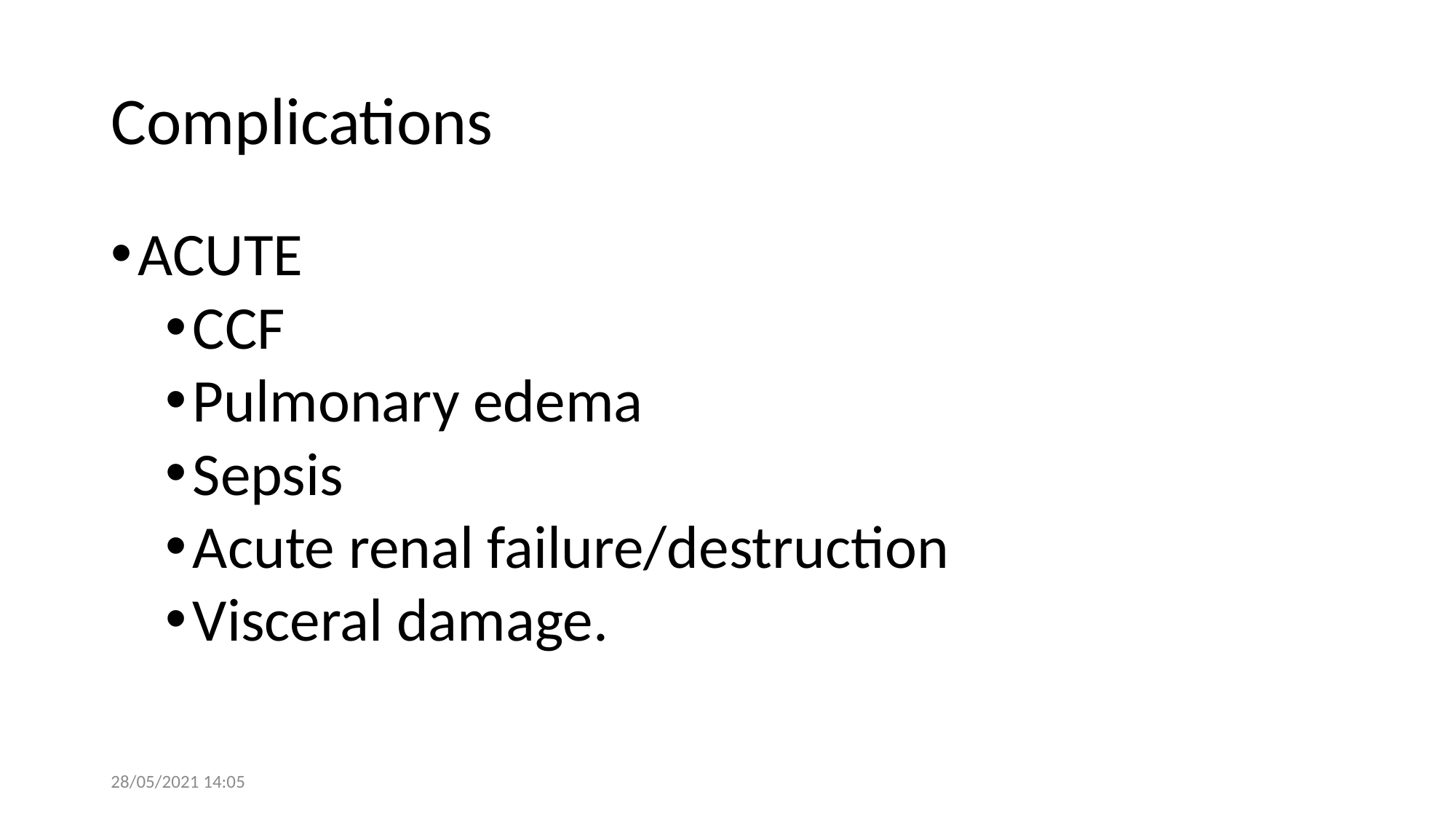

# Complications
ACUTE
CCF
Pulmonary edema
Sepsis
Acute renal failure/destruction
Visceral damage.
28/05/2021 14:05